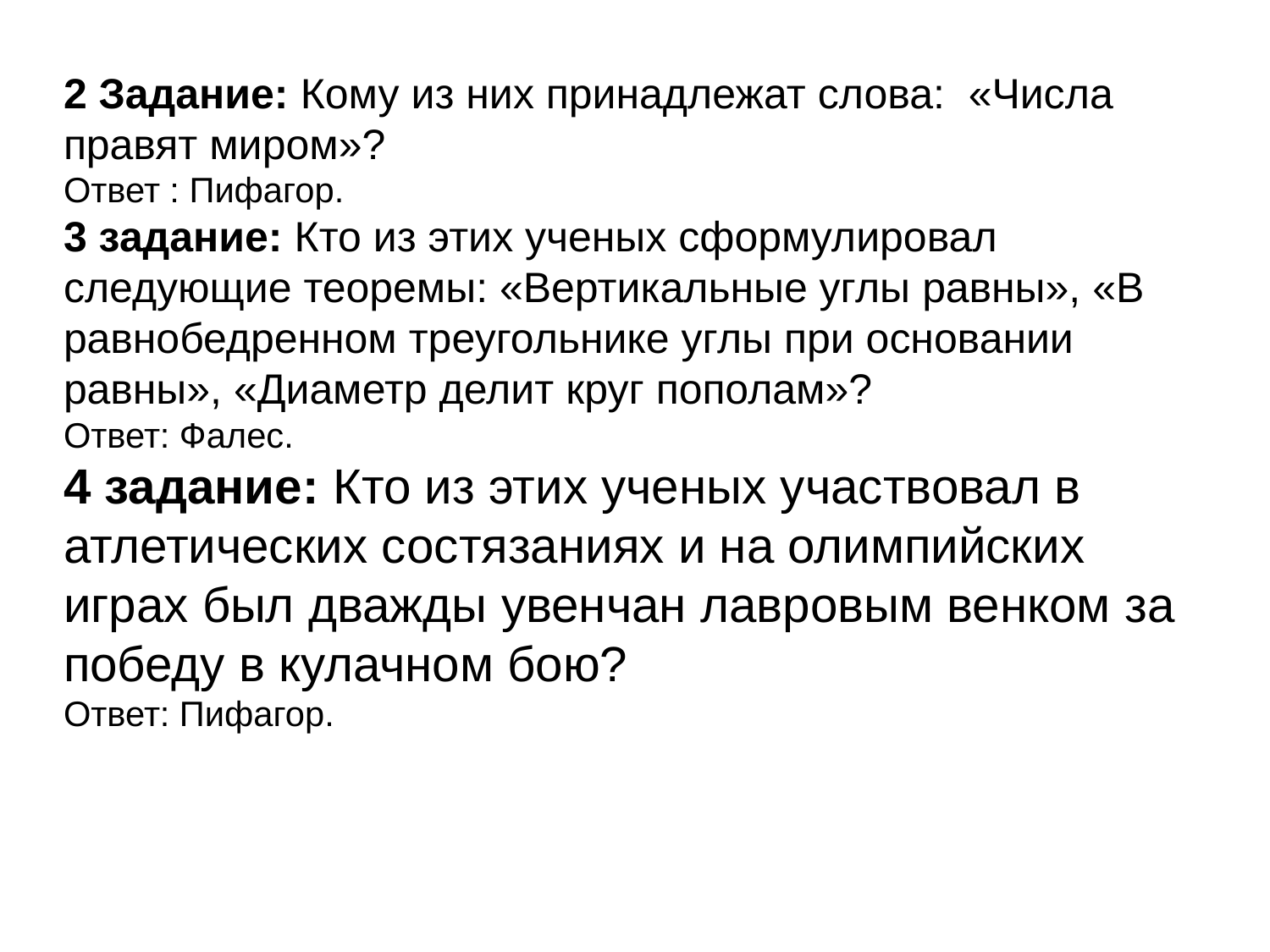

# 2 Задание: Кому из них принадлежат слова:  «Числа правят миром»?
Ответ : Пифагор.
3 задание: Кто из этих ученых сформулировал следующие теоремы: «Вертикальные углы равны», «В равнобедренном треугольнике углы при основании равны», «Диаметр делит круг пополам»?
Ответ: Фалес.
4 задание: Кто из этих ученых участвовал в атлетических состязаниях и на олимпийских играх был дважды увенчан лавровым венком за победу в кулачном бою?
Ответ: Пифагор.